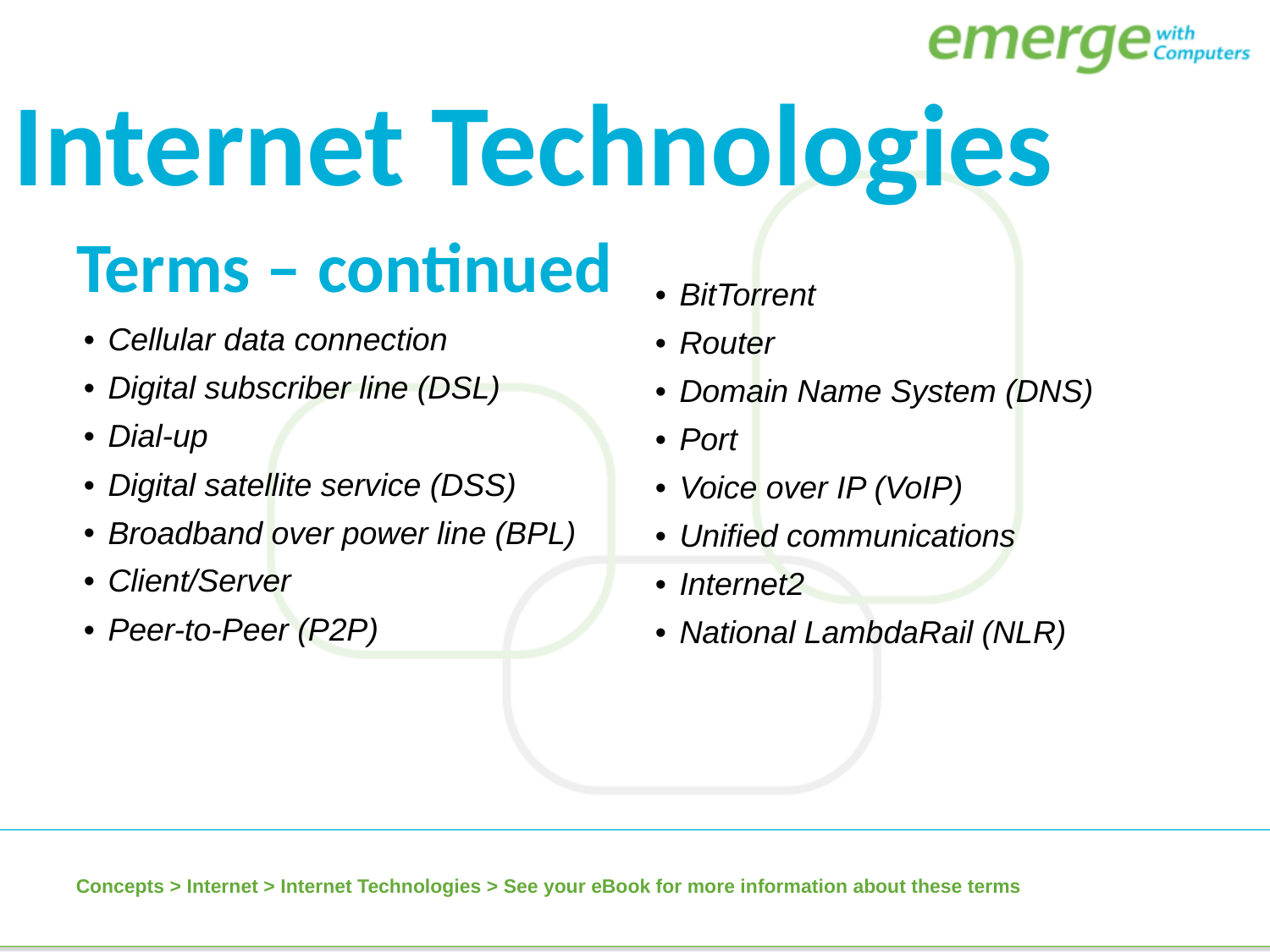

Internet Technologies
|  |
| --- |
| BitTorrent |
| Router |
| Domain Name System (DNS) |
| Port |
| Voice over IP (VoIP) |
| Unified communications |
| Internet2 |
| National LambdaRail (NLR) |
| Terms – continued |
| --- |
| Cellular data connection |
| Digital subscriber line (DSL) |
| Dial-up |
| Digital satellite service (DSS) |
| Broadband over power line (BPL) |
| Client/Server |
| Peer-to-Peer (P2P) |
Concepts > Internet > Internet Technologies > See your eBook for more information about these terms